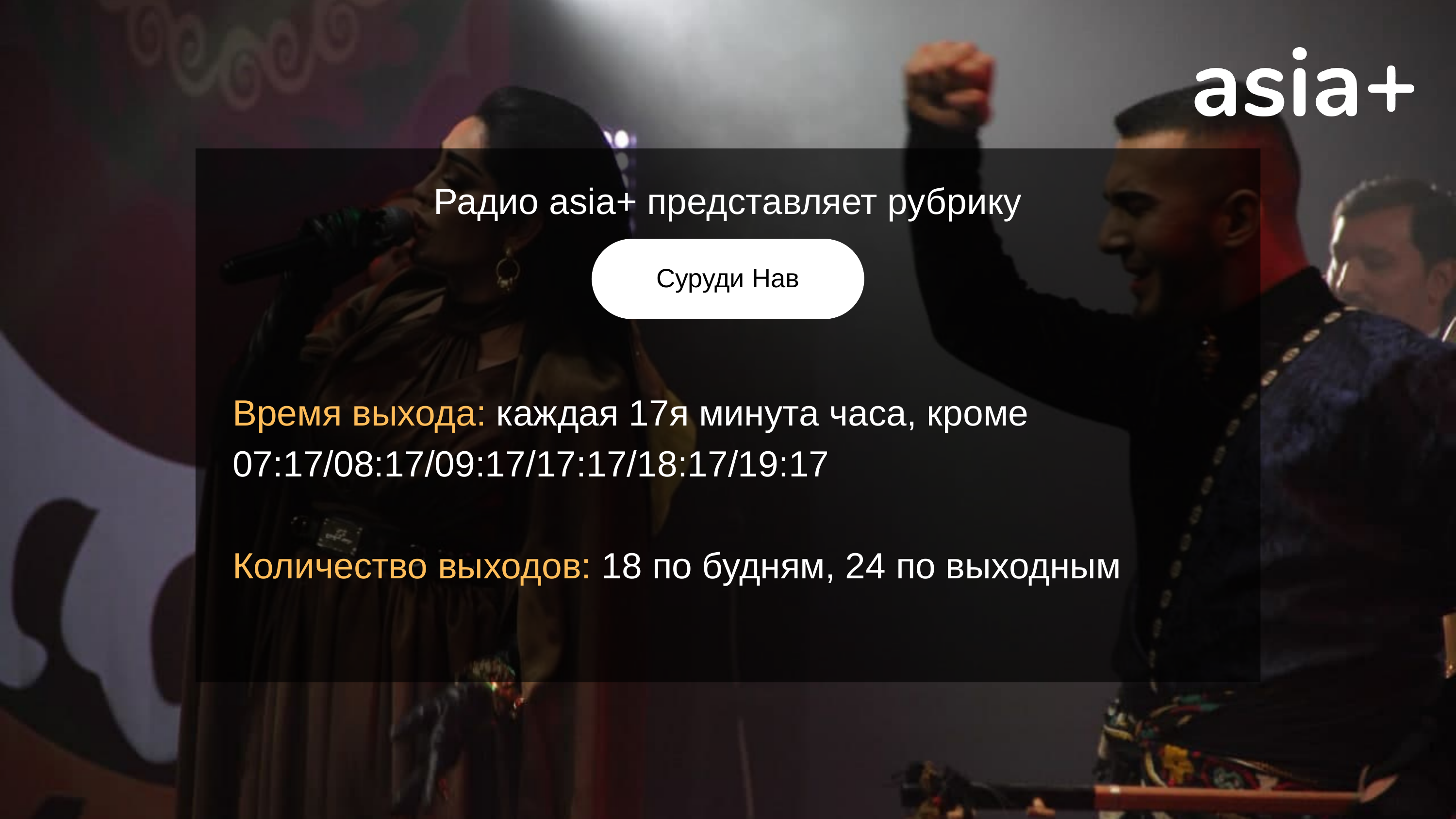

Радио asia+ представляет рубрику

Суруди Нав
Время выхода: каждая 17я минута часа, кроме 07:17/08:17/09:17/17:17/18:17/19:17

Количество выходов: 18 по будням, 24 по выходным